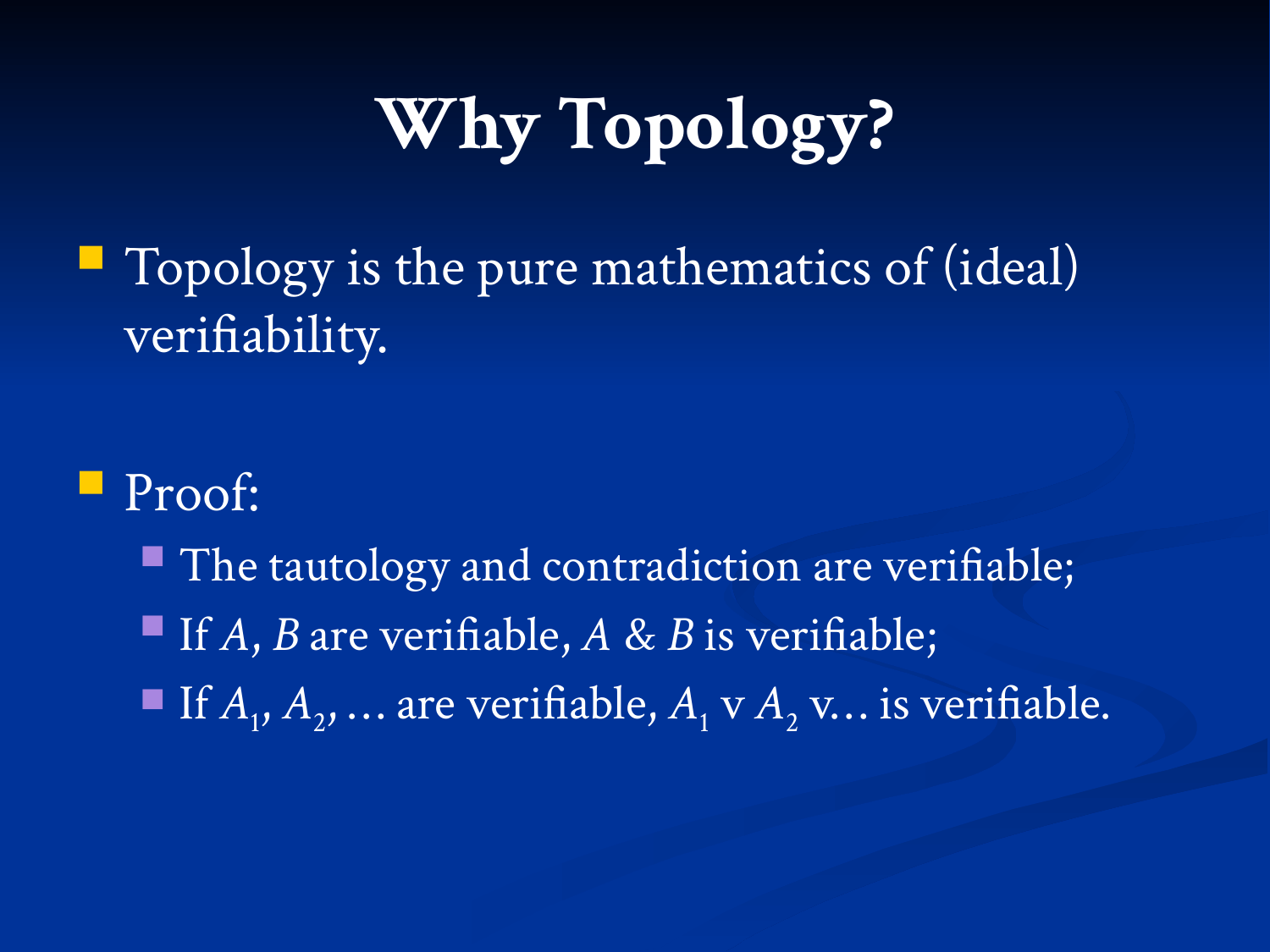

# Why Topology?
Topology is the pure mathematics of (ideal) verifiability.

Proof:
The tautology and contradiction are verifiable;
If A, B are verifiable, A & B is verifiable;
If A1, A2, … are verifiable, A1 v A2 v… is verifiable.